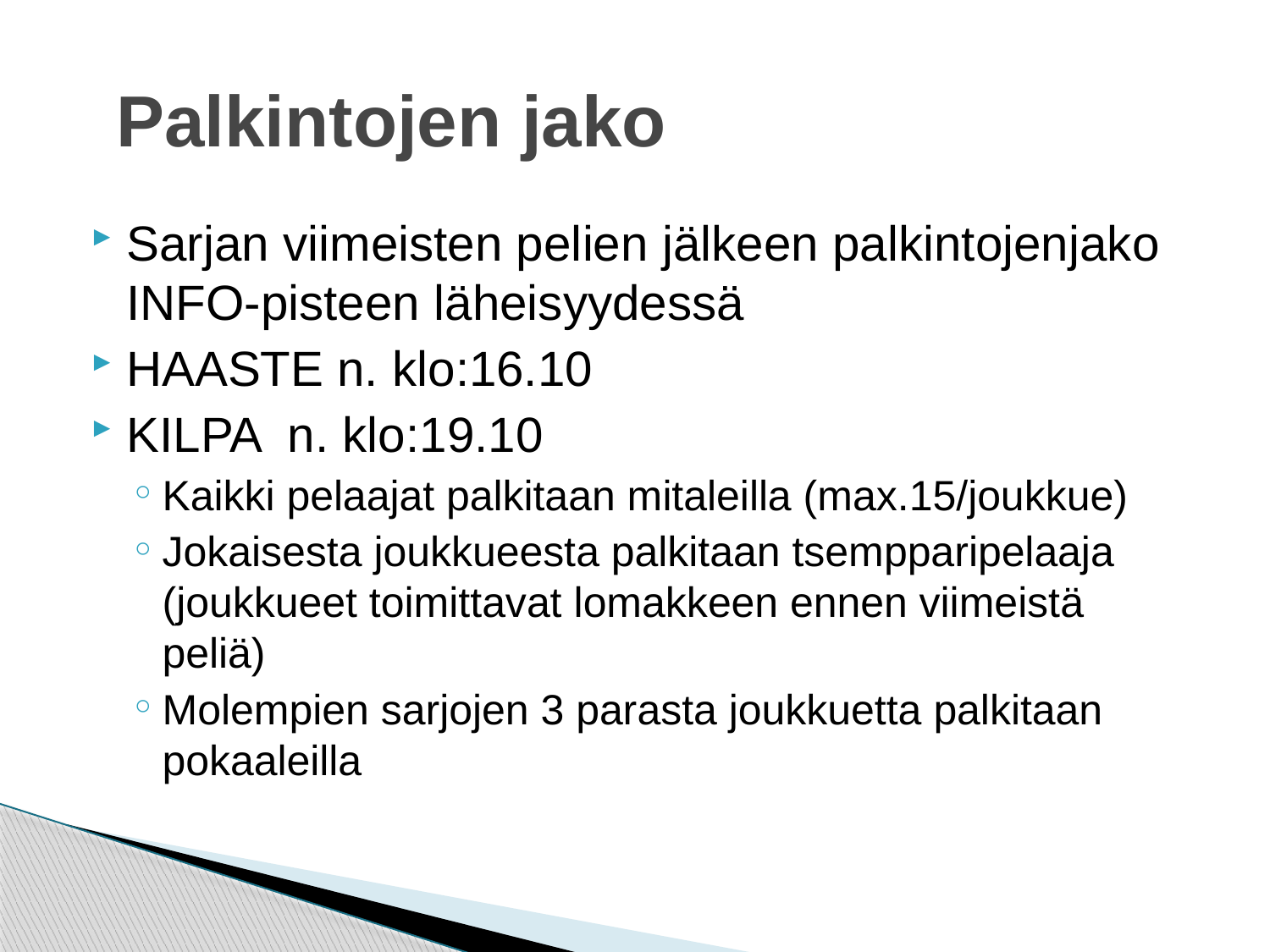

# Palkintojen jako
Sarjan viimeisten pelien jälkeen palkintojenjako INFO-pisteen läheisyydessä
HAASTE n. klo:16.10
KILPA  n. klo:19.10
Kaikki pelaajat palkitaan mitaleilla (max.15/joukkue)
Jokaisesta joukkueesta palkitaan tsempparipelaaja (joukkueet toimittavat lomakkeen ennen viimeistä peliä)
Molempien sarjojen 3 parasta joukkuetta palkitaan pokaaleilla